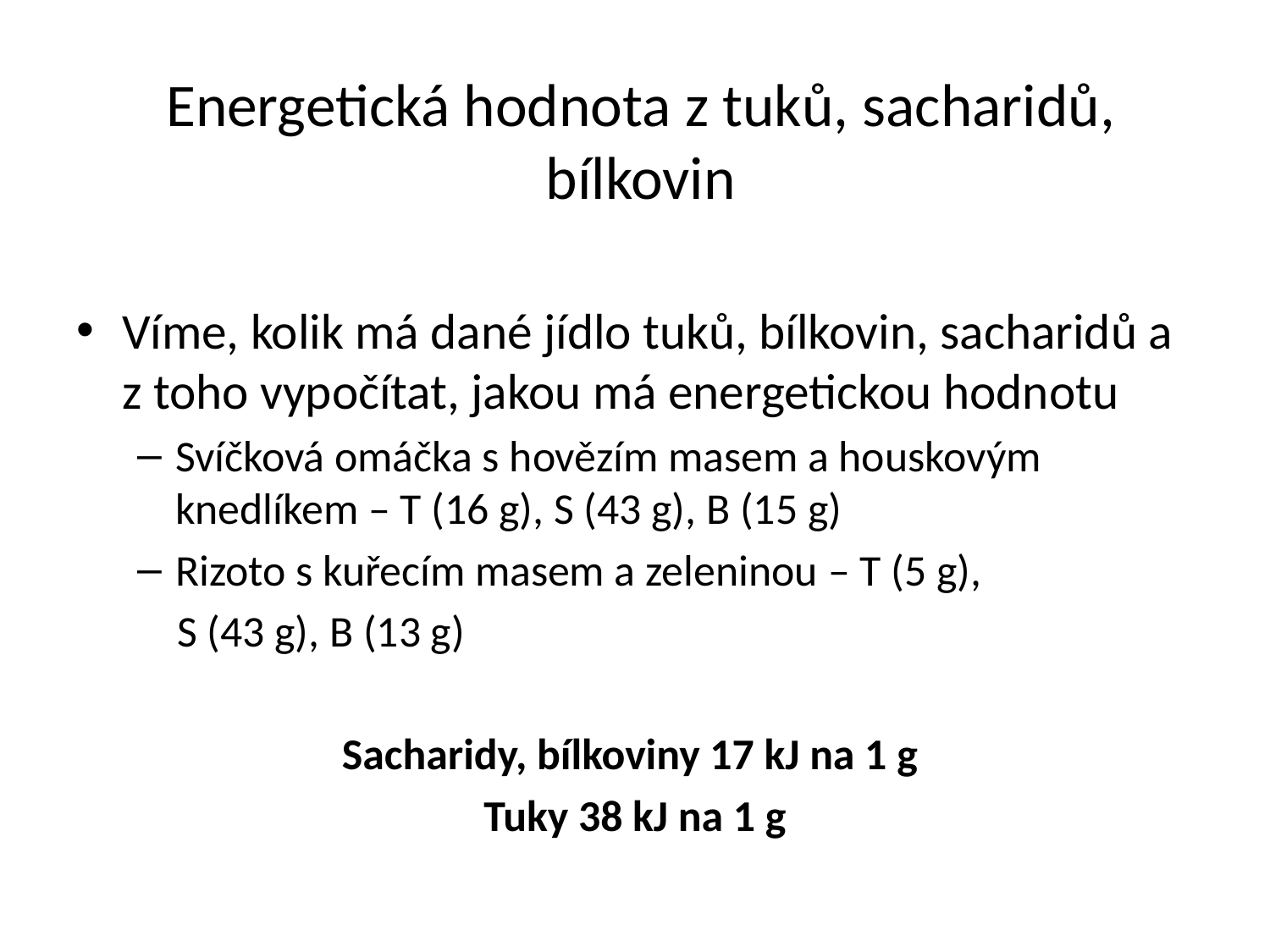

# Energetická hodnota z tuků, sacharidů, bílkovin

Víme, kolik má dané jídlo tuků, bílkovin, sacharidů a z toho vypočítat, jakou má energetickou hodnotu
Svíčková omáčka s hovězím masem a houskovým knedlíkem – T (16 g), S (43 g), B (15 g)
Rizoto s kuřecím masem a zeleninou – T (5 g),
    S (43 g), B (13 g)

Sacharidy, bílkoviny 17 kJ na 1 g
Tuky 38 kJ na 1 g